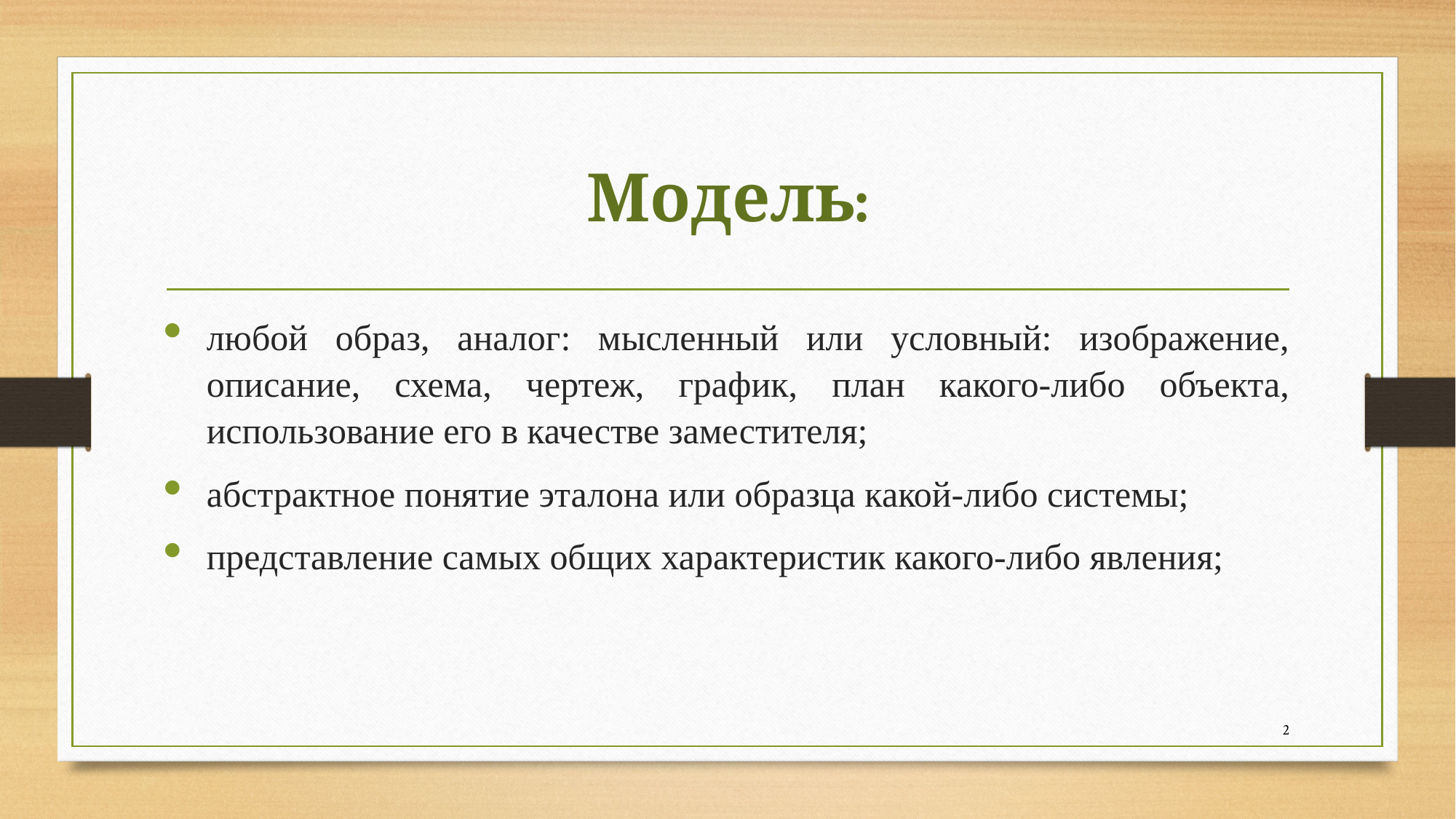

# Модель:
любой образ, аналог: мысленный или условный: изображение, описание, схема, чертеж, график, план какого-либо объекта, использование его в качестве заместителя;
абстрактное понятие эталона или образца какой-либо системы;
представление самых общих характеристик какого-либо явления;

2